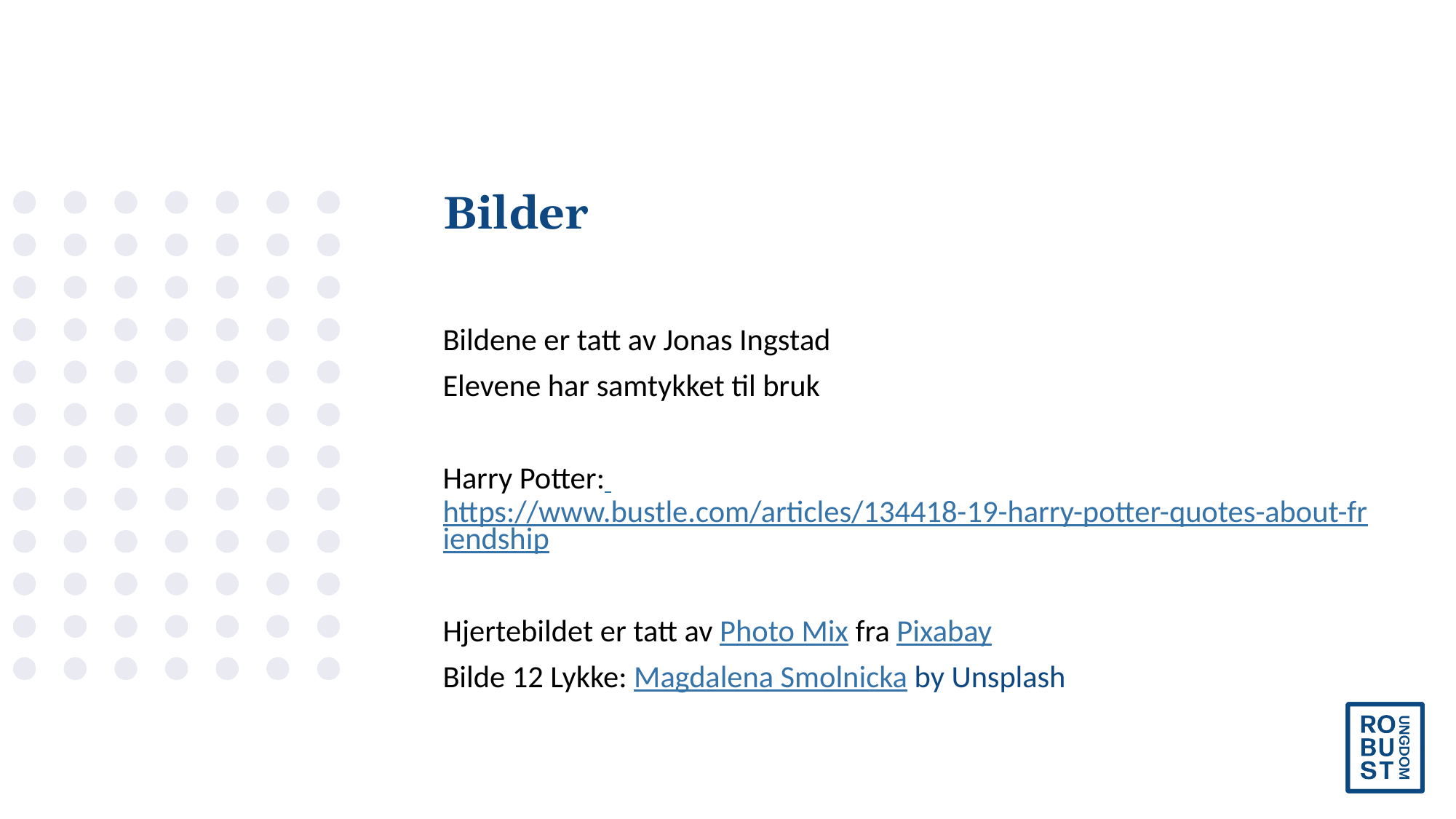

# Bilder

Bildene er tatt av Jonas Ingstad
Elevene har samtykket til bruk

Harry Potter: https://www.bustle.com/articles/134418-19-harry-potter-quotes-about-friendship

Hjertebildet er tatt av Photo Mix fra Pixabay
Bilde 12 Lykke: Magdalena Smolnicka by Unsplash